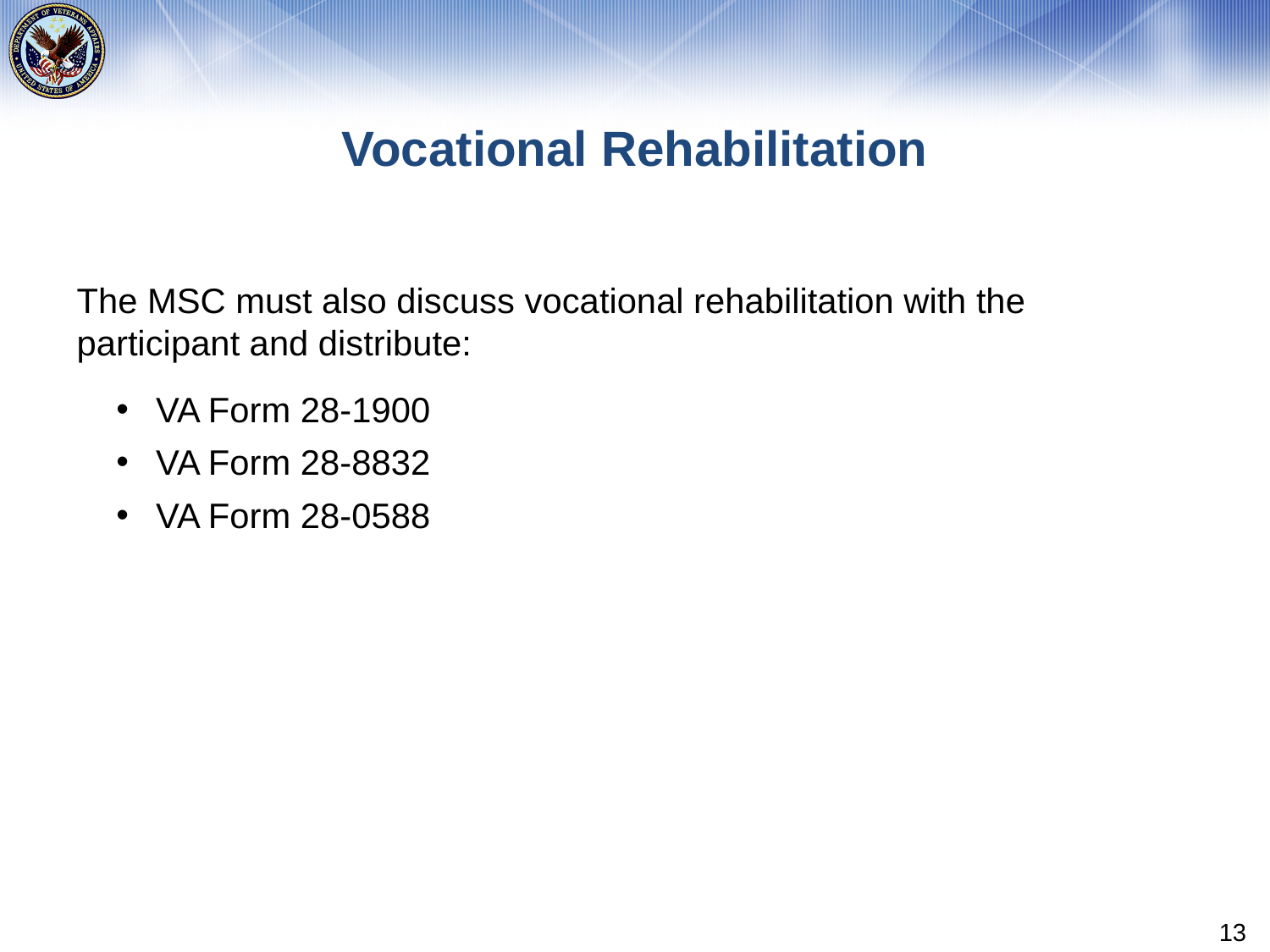

# Vocational Rehabilitation
The MSC must also discuss vocational rehabilitation with the participant and distribute:
VA Form 28-1900
VA Form 28-8832
VA Form 28-0588
13